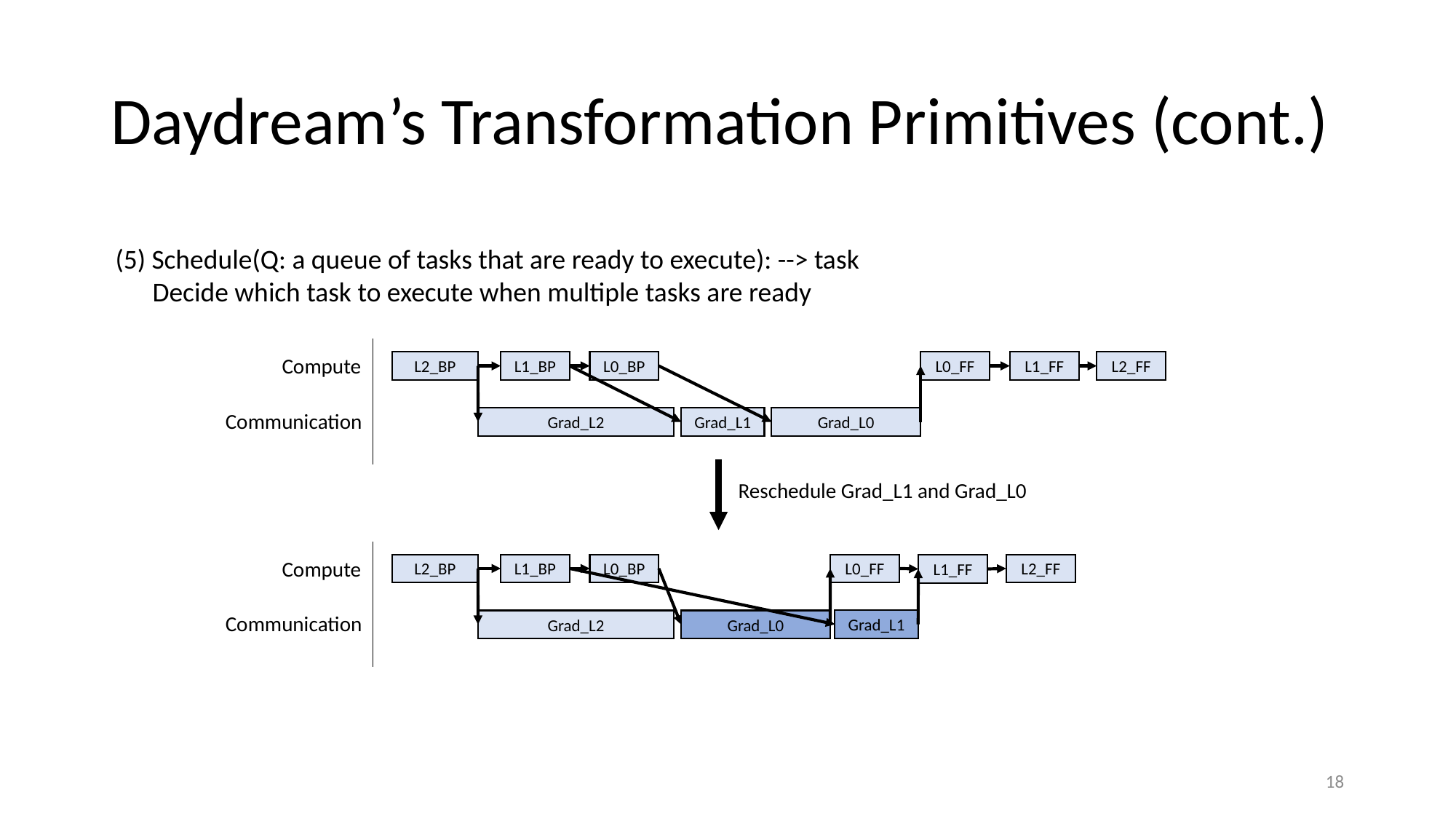

# Daydream’s Transformation Primitives (cont.)
(5) Schedule(Q: a queue of tasks that are ready to execute): --> task
      Decide which task to execute when multiple tasks are ready
Compute
L1_FF
L2_FF
L2_BP
L1_BP
L0_BP
L0_FF
Communication
Grad_L2
Grad_L1
Grad_L0
Reschedule Grad_L1 and Grad_L0
Compute
L0_FF
L2_FF
L2_BP
L1_BP
L0_BP
L1_FF
Communication
Grad_L1
Grad_L2
Grad_L0
18